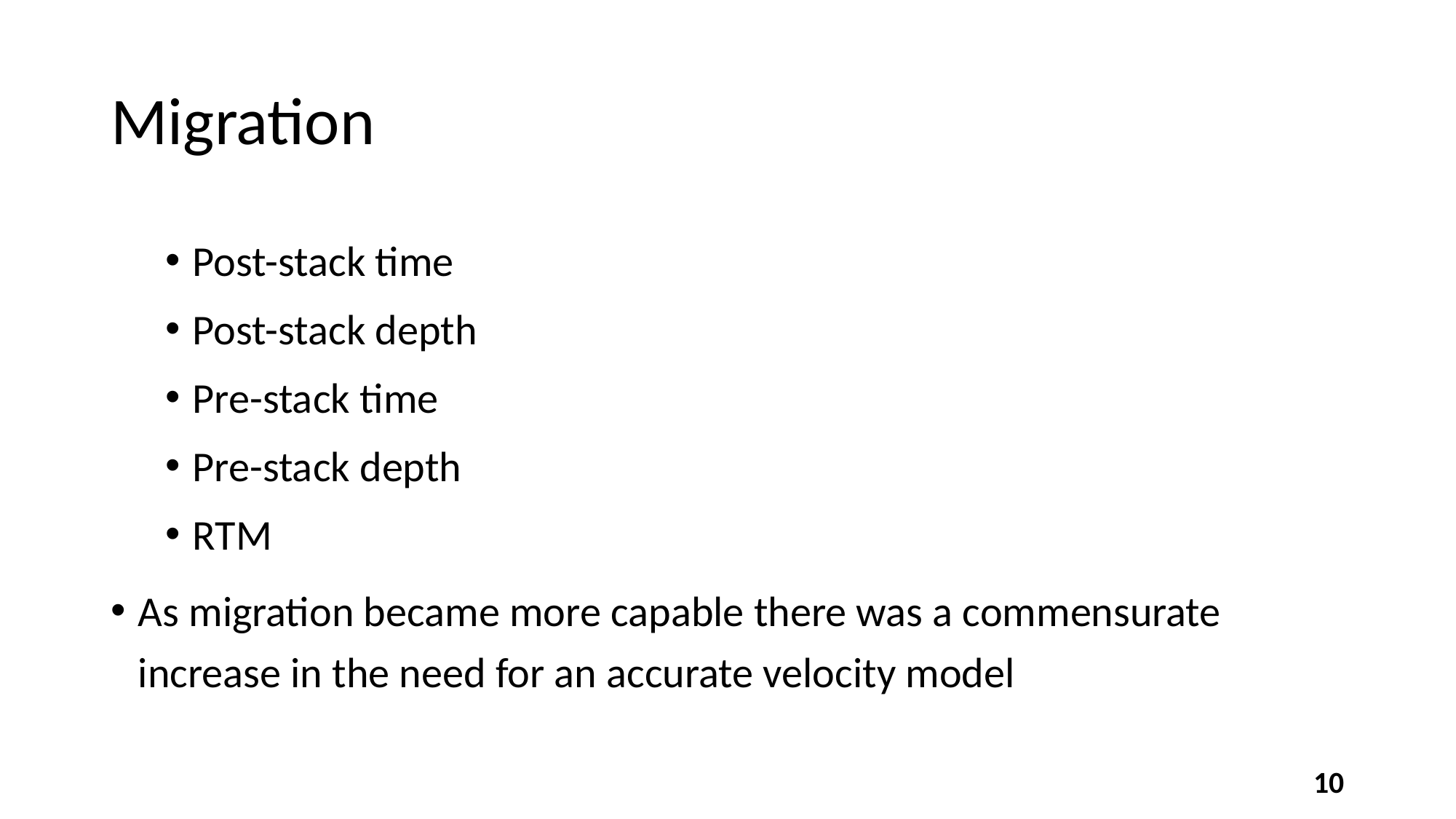

# Migration
Post-stack time
Post-stack depth
Pre-stack time
Pre-stack depth
RTM
As migration became more capable there was a commensurate increase in the need for an accurate velocity model
10